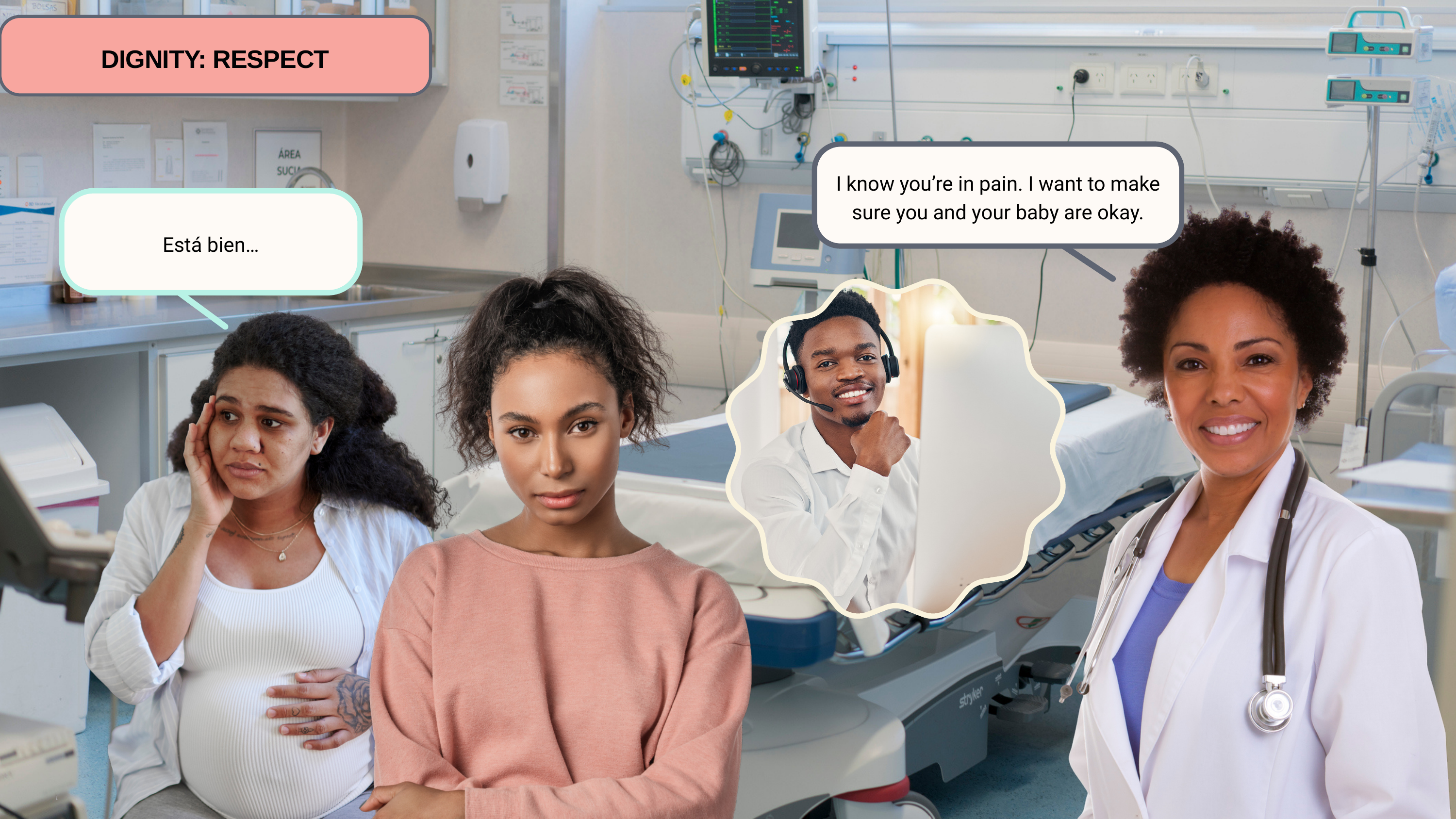

DIGNITY: RESPECT

I know you’re in pain. I want to make sure you and your baby are okay.

Está bien…